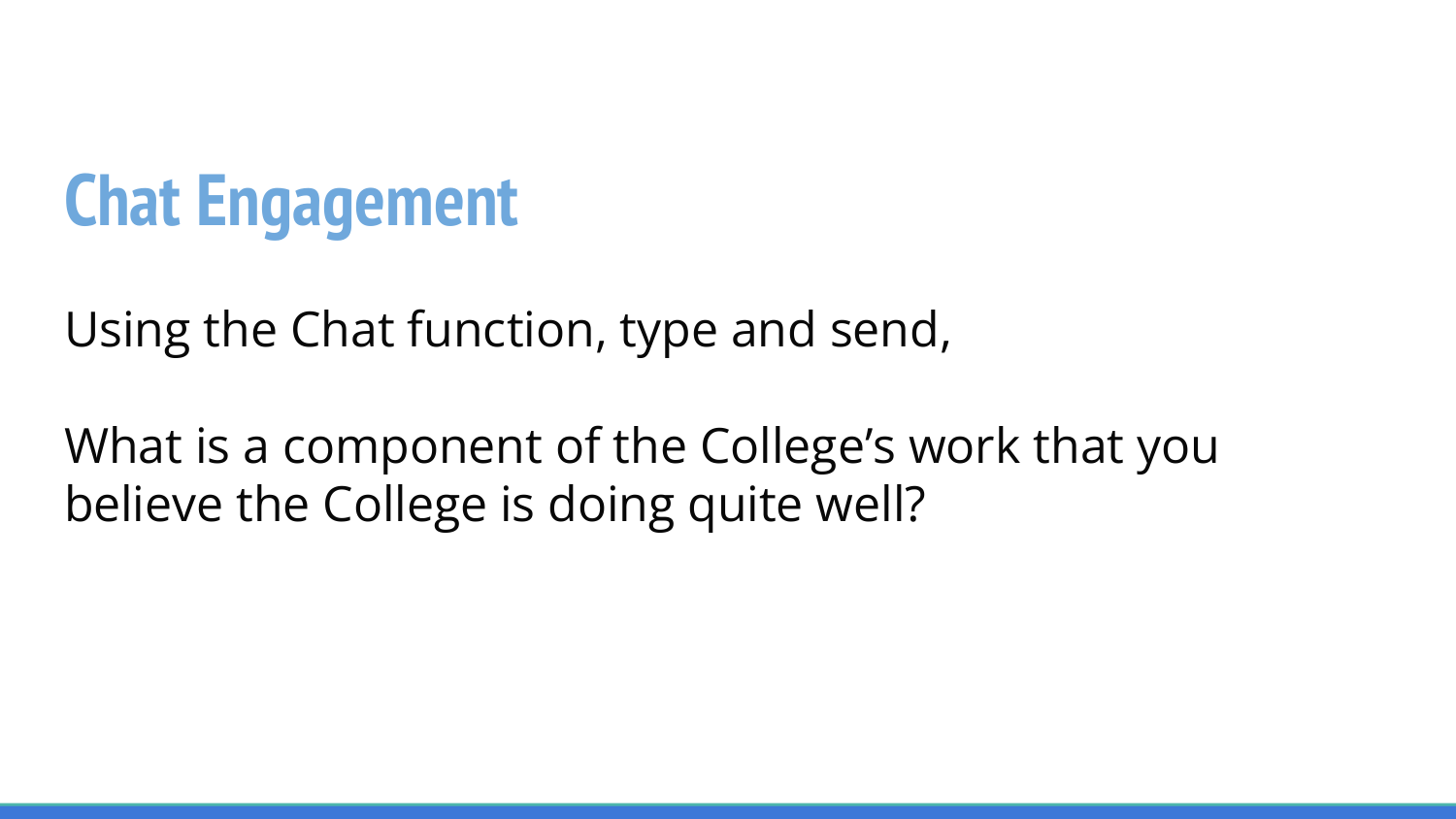

# Chat Engagement Using the Chat function, type and send, What is a component of the College’s work that you believe the College is doing quite well?